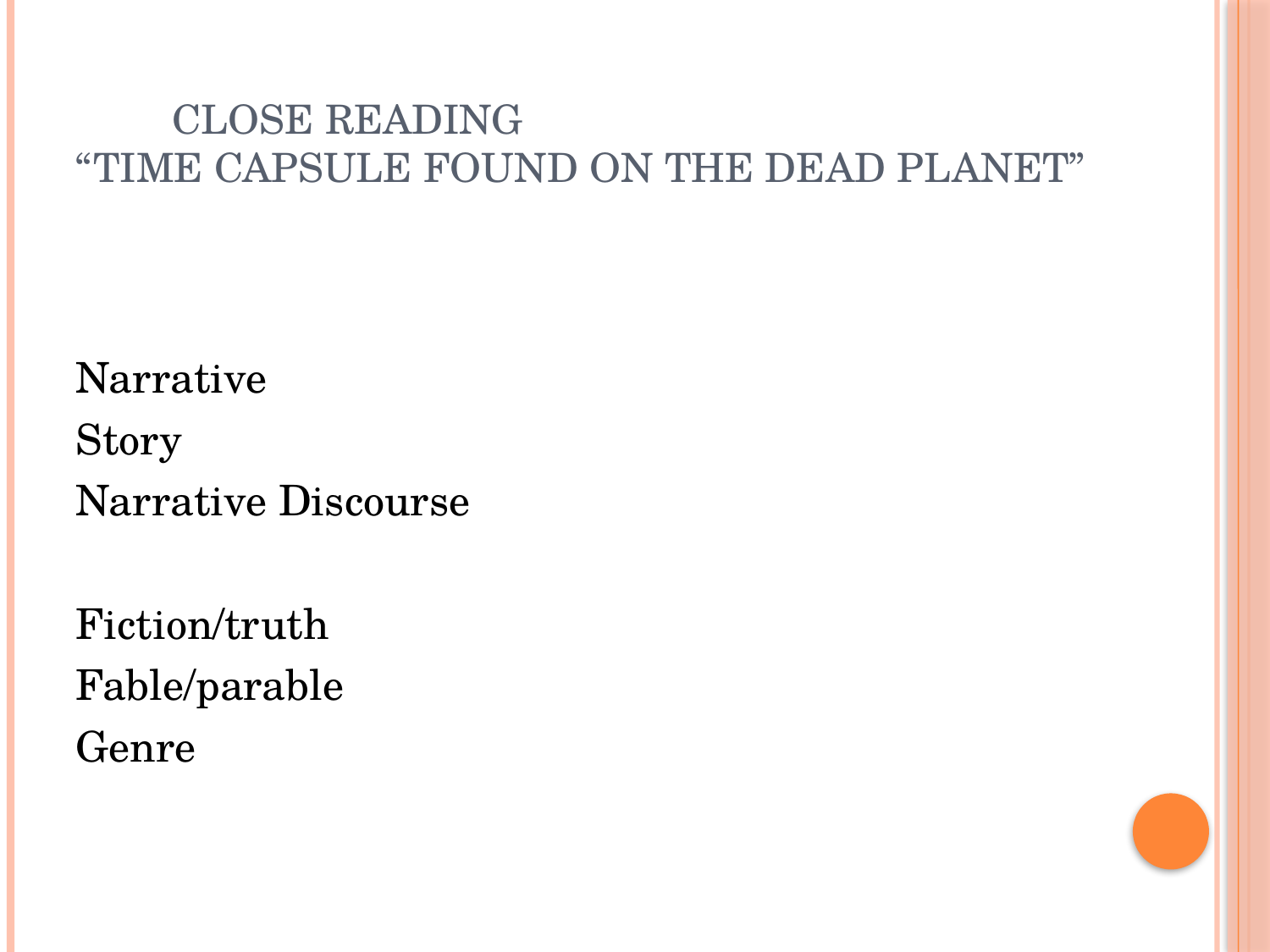

# Close Reading “Time Capsule Found on the Dead Planet”

Narrative
Story
Narrative Discourse

Fiction/truth
Fable/parable
Genre